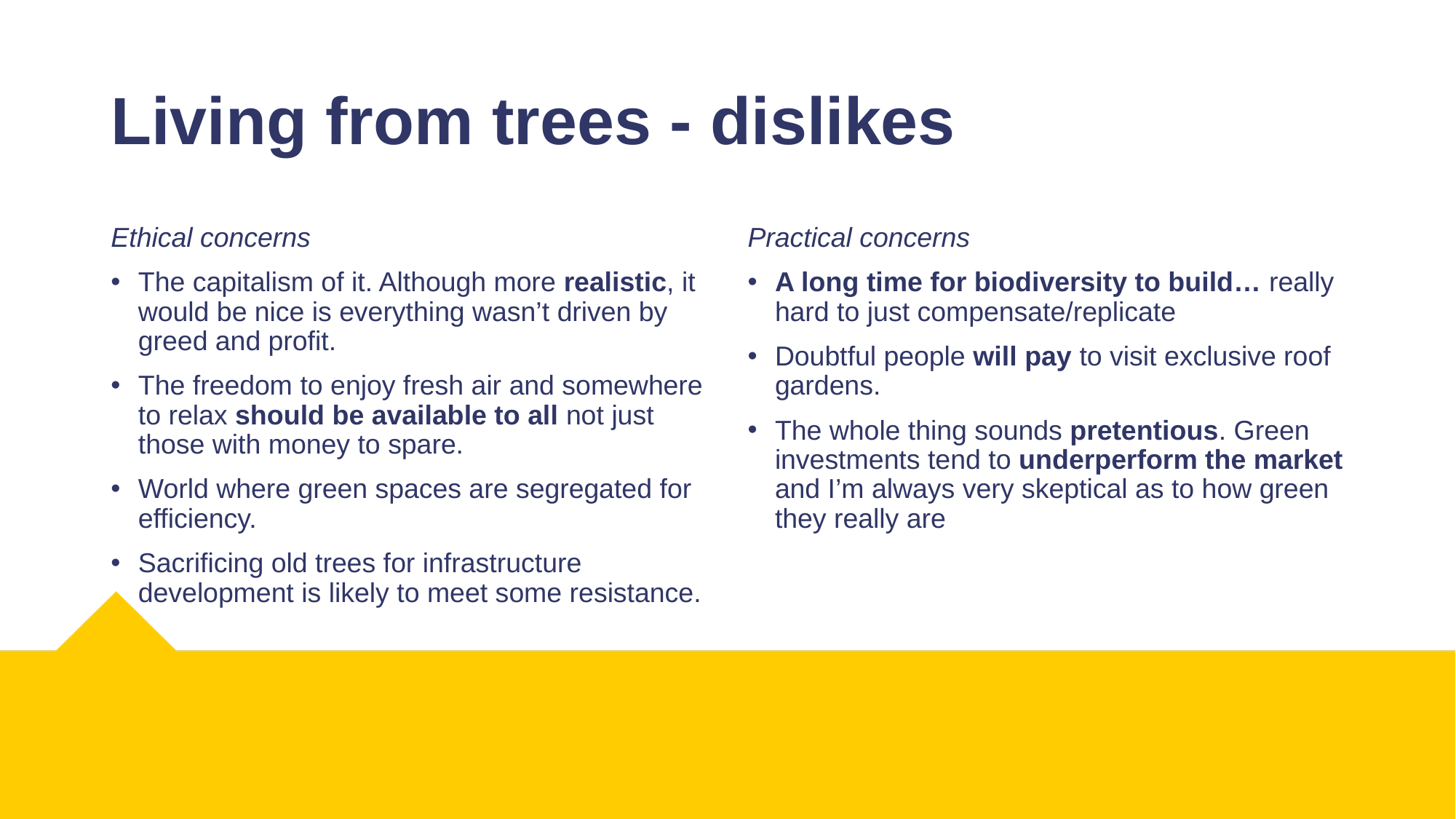

# Living from trees - dislikes
Ethical concerns
The capitalism of it. Although more realistic, it would be nice is everything wasn’t driven by greed and profit.
The freedom to enjoy fresh air and somewhere to relax should be available to all not just those with money to spare.
World where green spaces are segregated for efficiency.
Sacrificing old trees for infrastructure development is likely to meet some resistance.
Practical concerns
A long time for biodiversity to build… really hard to just compensate/replicate
Doubtful people will pay to visit exclusive roof gardens.
The whole thing sounds pretentious. Green investments tend to underperform the market and I’m always very skeptical as to how green they really are